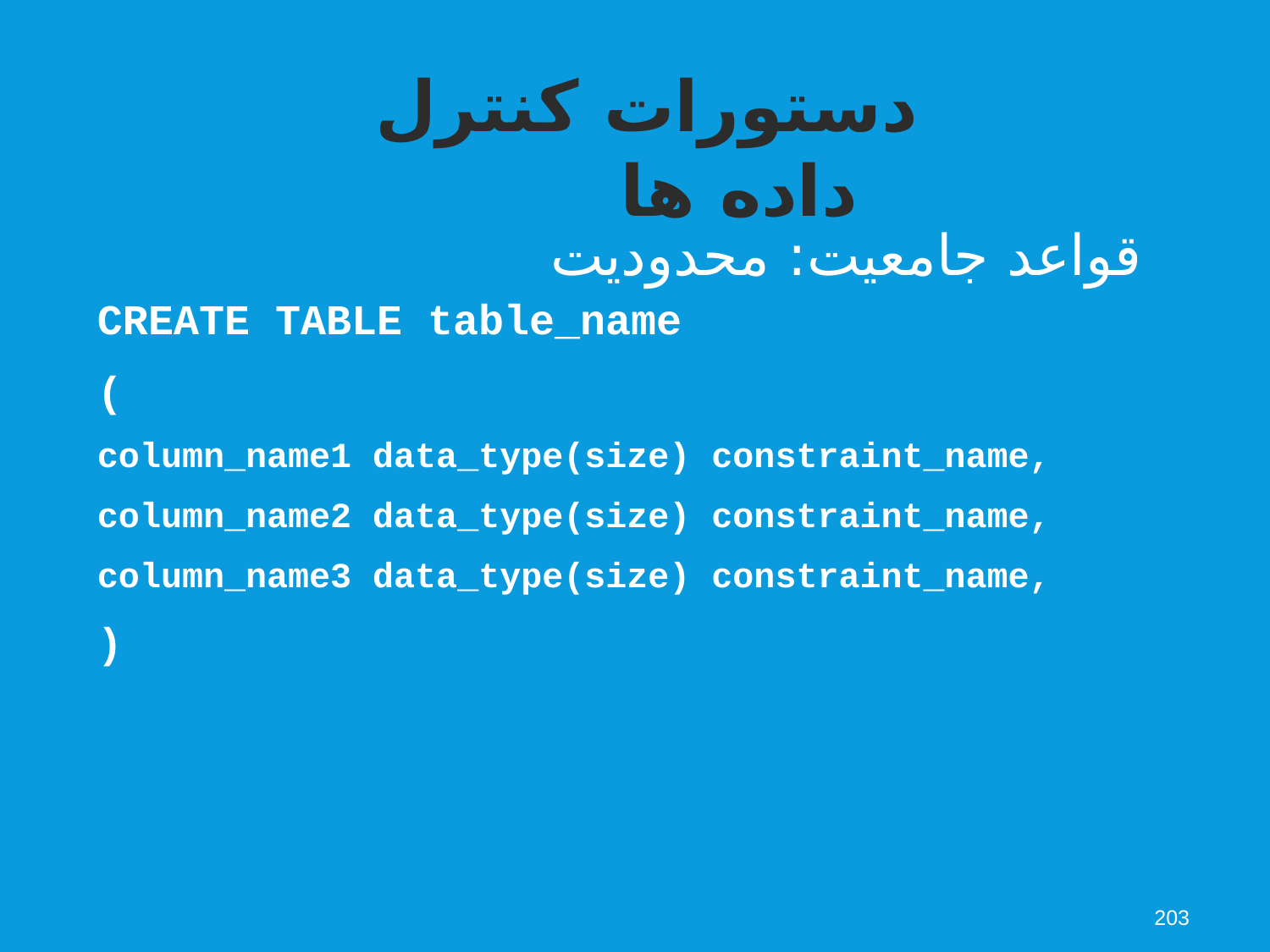

دستورات کنترل داده ها
قواعد جامعیت: محدودیت
CREATE TABLE table_name
(
column_name1 data_type(size) constraint_name,
column_name2 data_type(size) constraint_name,
column_name3 data_type(size) constraint_name,
)
203